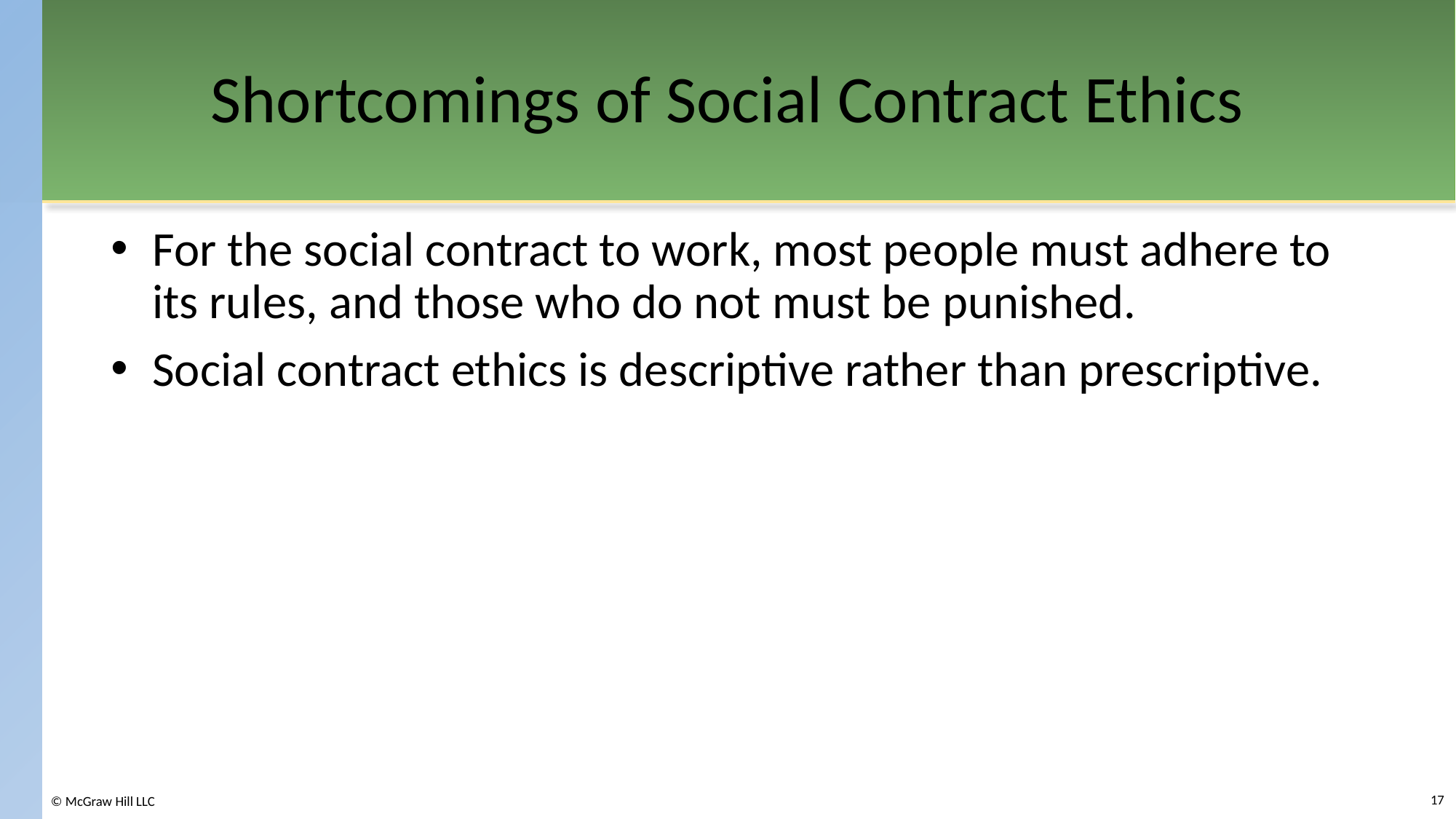

# Shortcomings of Social Contract Ethics
For the social contract to work, most people must adhere to its rules, and those who do not must be punished.
Social contract ethics is descriptive rather than prescriptive.
17